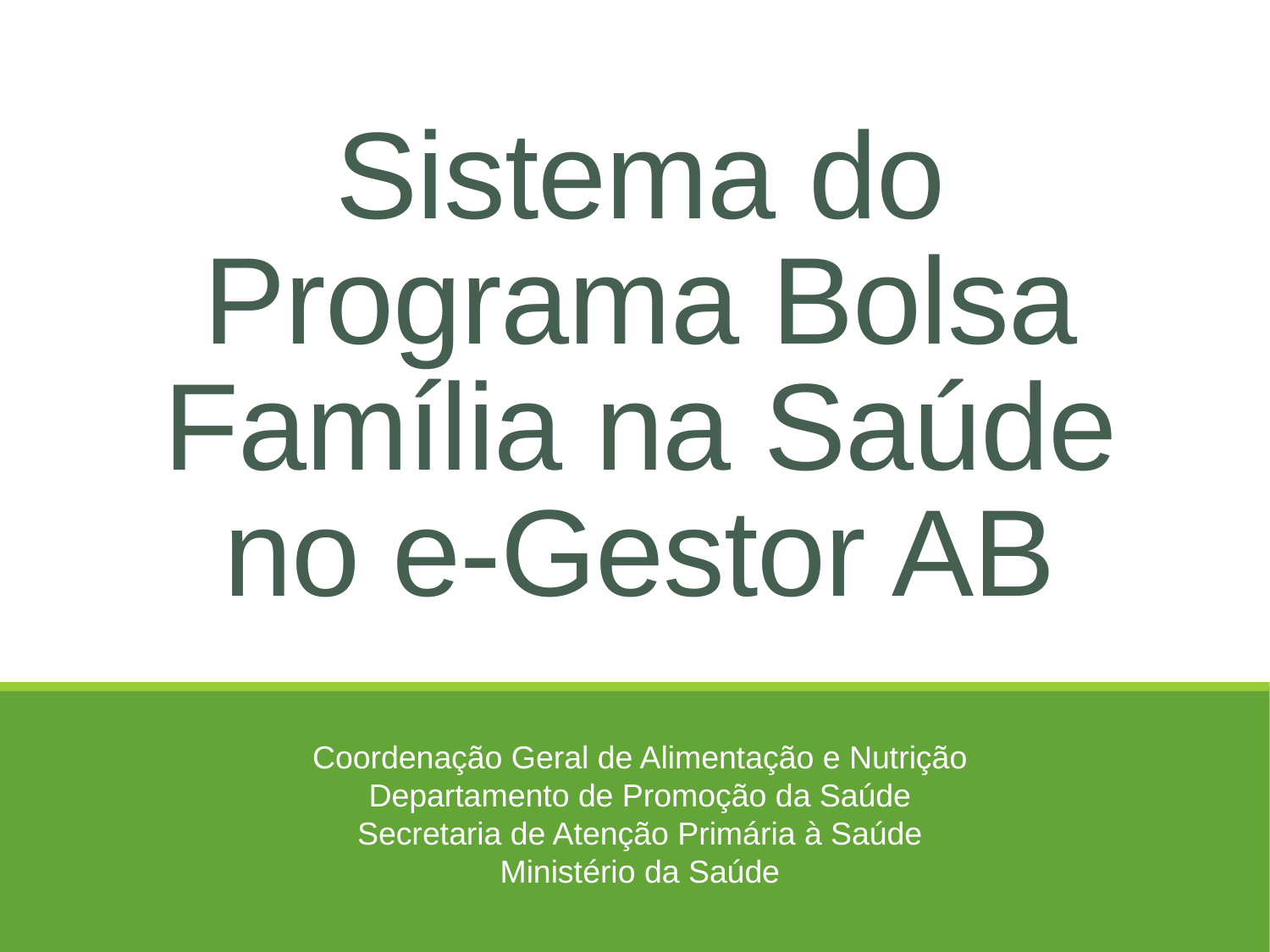

# Sistema do Programa Bolsa Família na Saúde no e-Gestor AB
Coordenação Geral de Alimentação e Nutrição/Departamento de Atenção Básica/Secretaria de Atenção à Saúde/Ministério da Saúde
Coordenação Geral de Alimentação e Nutrição
Departamento de Promoção da Saúde
Secretaria de Atenção Primária à Saúde
Ministério da Saúde